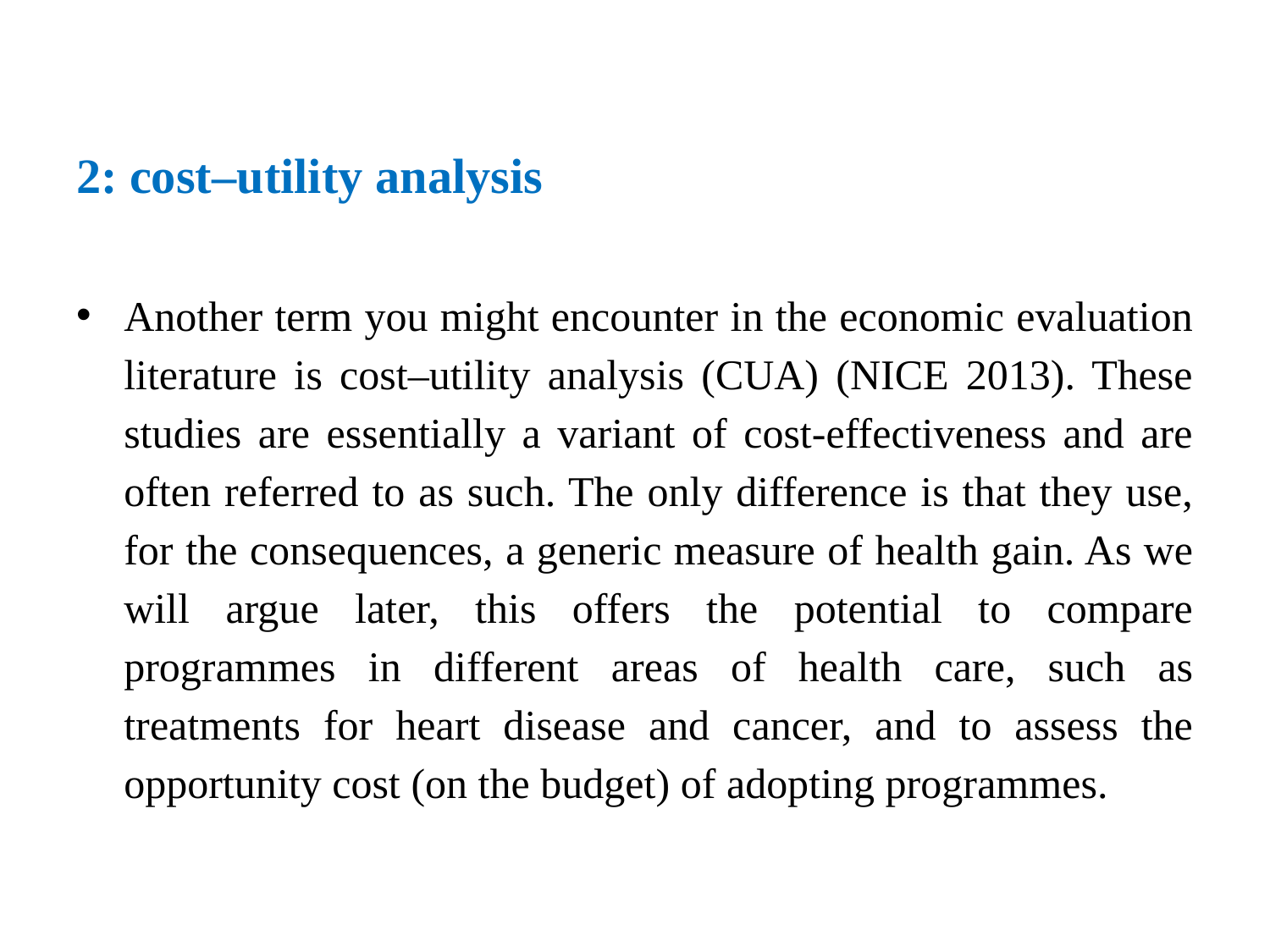

# 2: cost–utility analysis
Another term you might encounter in the economic evaluation literature is cost–utility analysis (CUA) (NICE 2013). These studies are essentially a variant of cost-effectiveness and are often referred to as such. The only difference is that they use, for the consequences, a generic measure of health gain. As we will argue later, this offers the potential to compare programmes in different areas of health care, such as treatments for heart disease and cancer, and to assess the opportunity cost (on the budget) of adopting programmes.